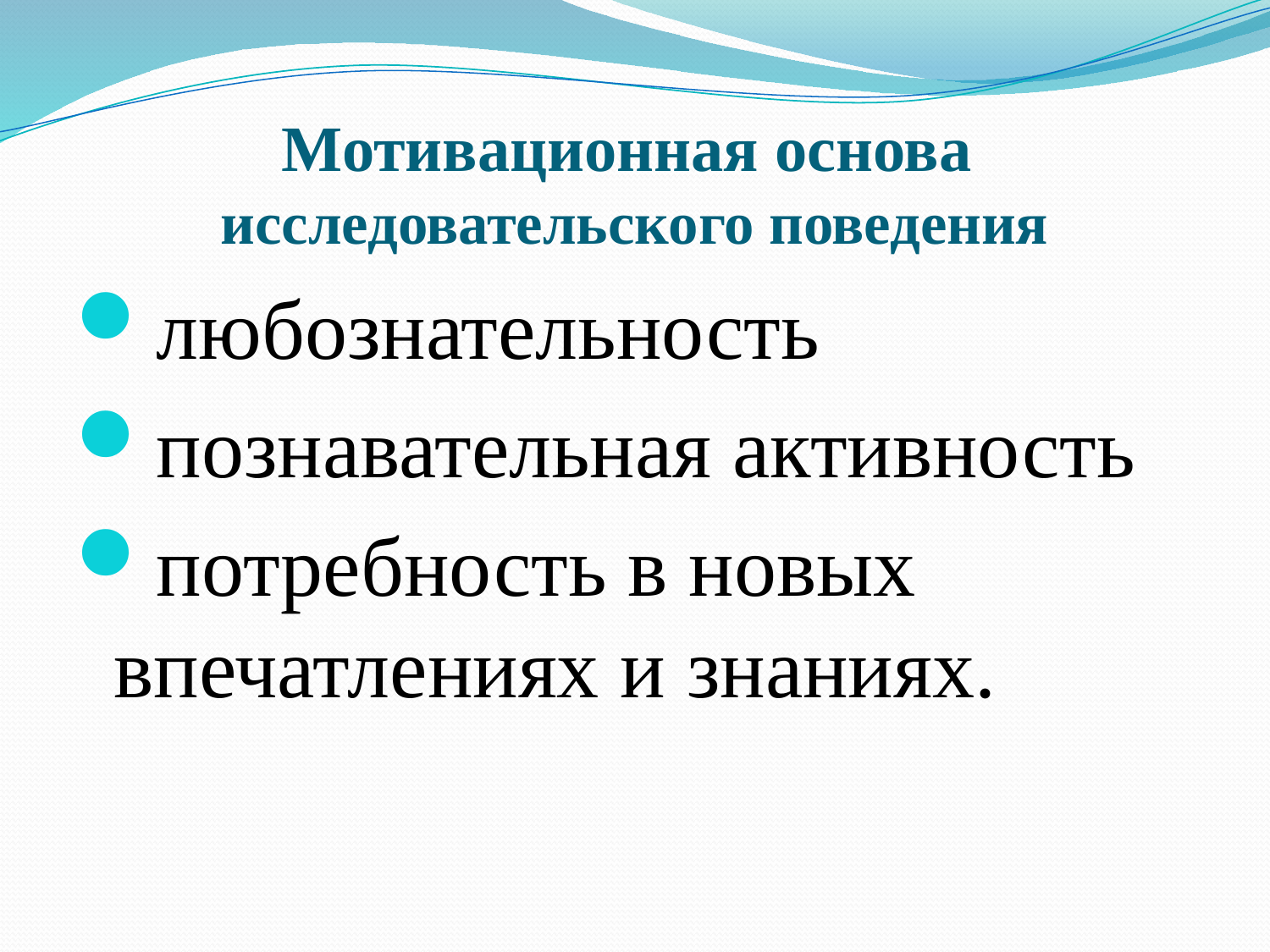

# Мотивационная основа исследовательского поведения
любознательность
познавательная активность
потребность в новых впечатлениях и знаниях.